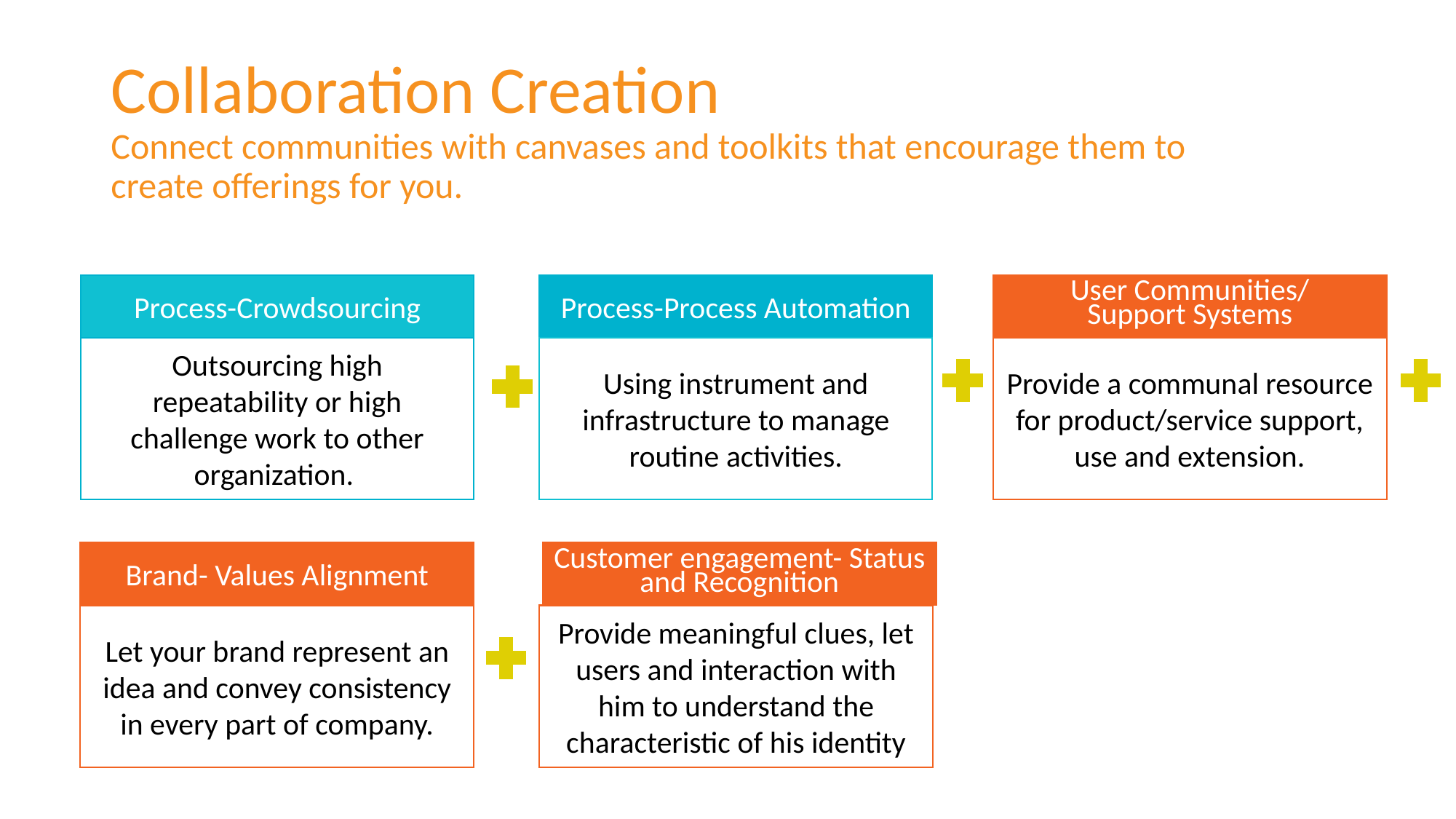

Collaboration Creation
Connect communities with canvases and toolkits that encourage them to create offerings for you.
Process-Crowdsourcing
Outsourcing high repeatability or high challenge work to other organization.
Process-Process Automation
Using instrument and infrastructure to manage routine activities.
User Communities/
Support Systems
Provide a communal resource for product/service support, use and extension.

Brand- Values Alignment
Let your brand represent an idea and convey consistency in every part of company.
Customer engagement- Status and Recognition
Provide meaningful clues, let users and interaction with him to understand the characteristic of his identity